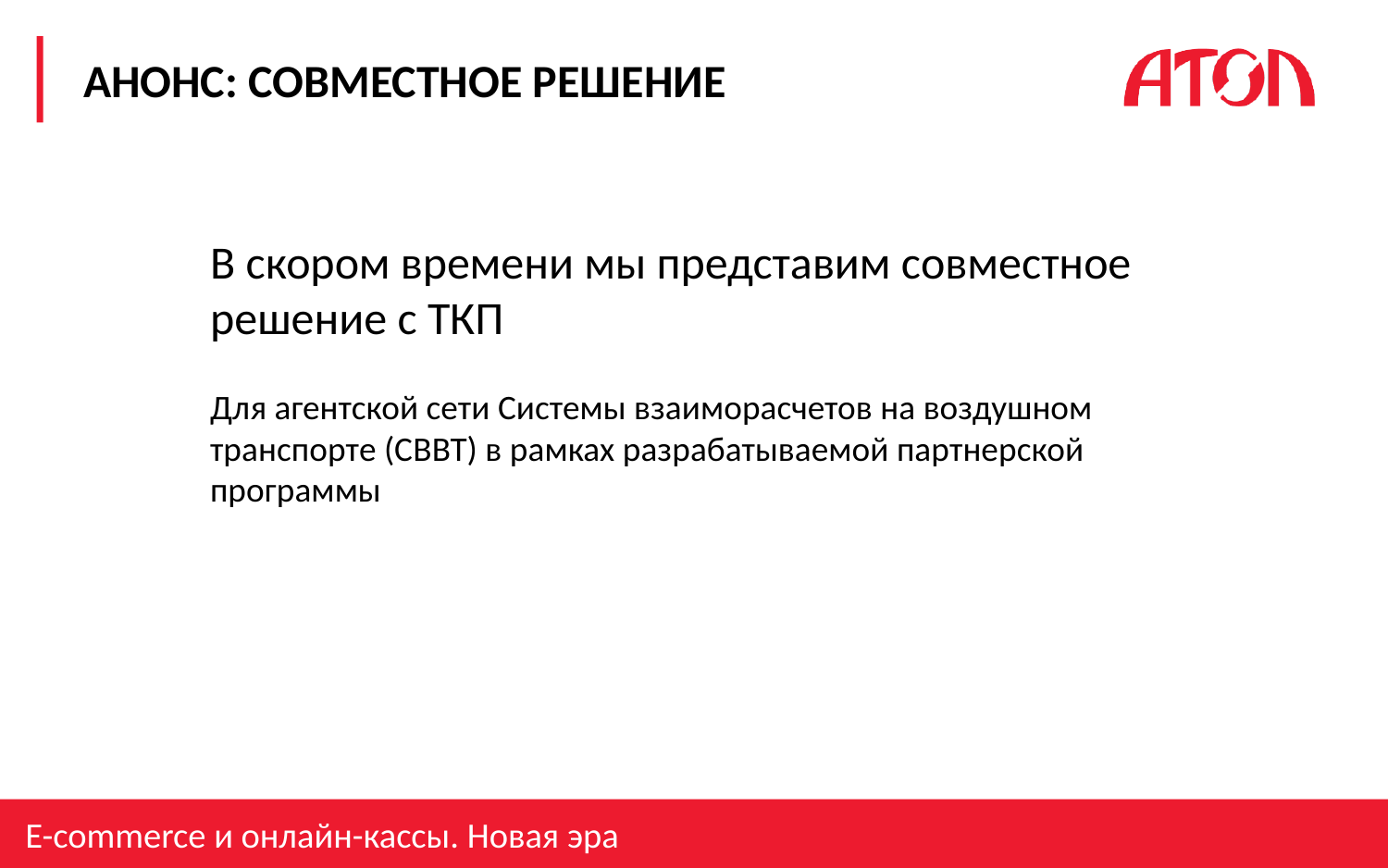

# Анонс: совместное решение
В скором времени мы представим совместное решение с ТКП

Для агентской сети Системы взаиморасчетов на воздушном транспорте (СВВТ) в рамках разрабатываемой партнерской программы